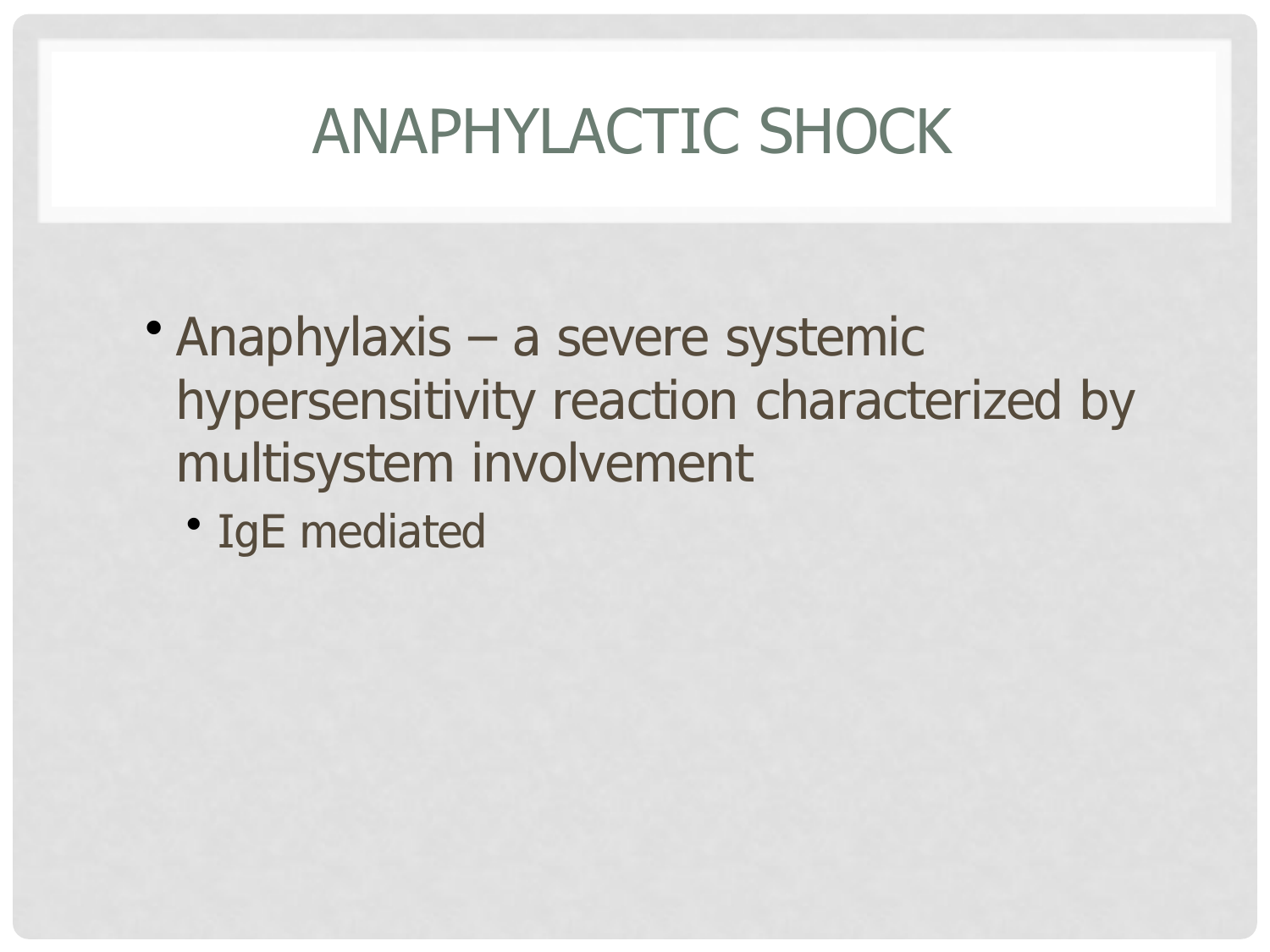

# Anaphylactic Shock
Anaphylaxis – a severe systemic hypersensitivity reaction characterized by multisystem involvement
IgE mediated